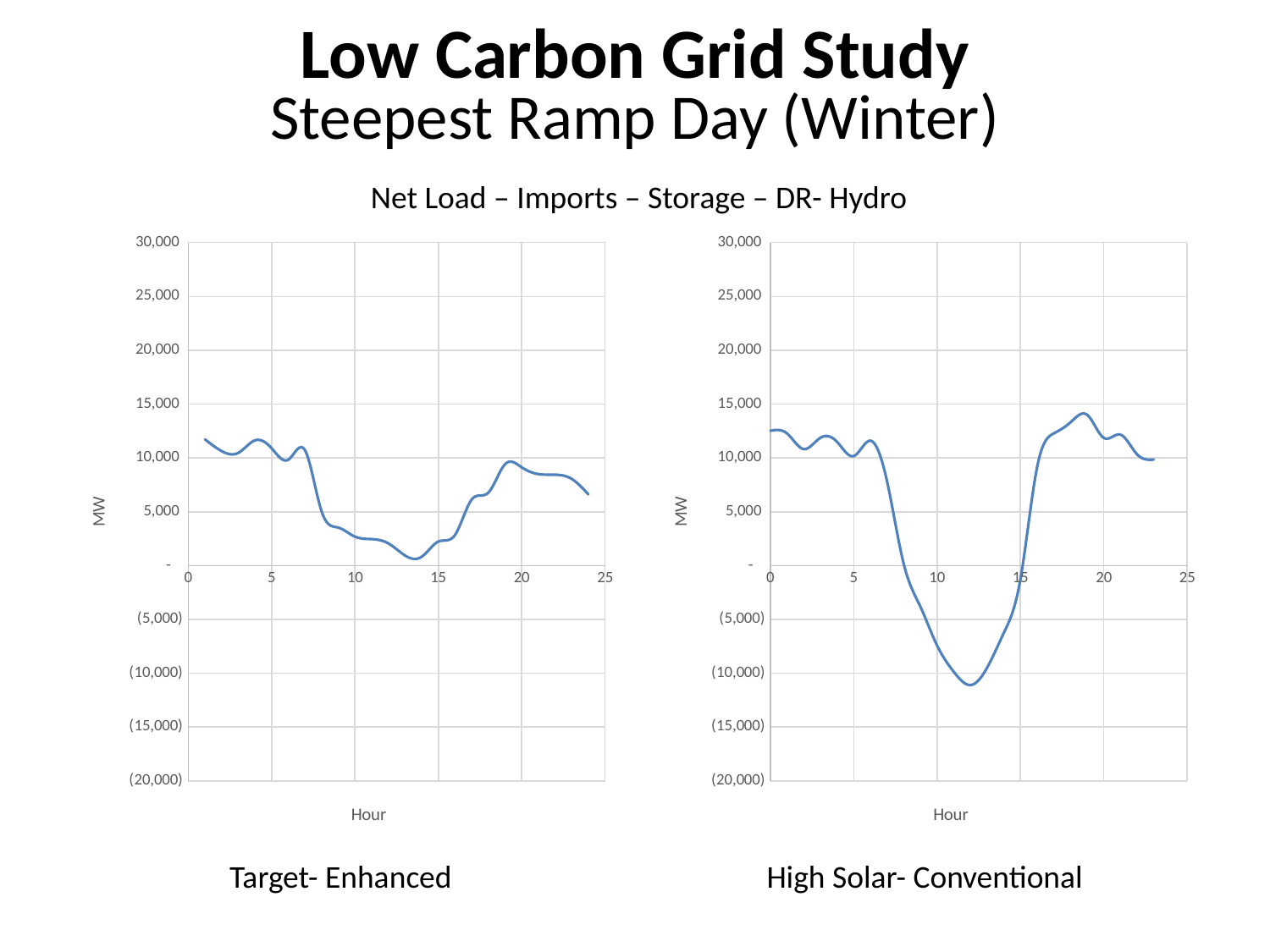

Low Carbon Grid Study
Steepest Ramp Day (Winter)
Net Load – Imports – Storage – DR- Hydro

### Chart

| Category | NetLoad-Imports-Storage-DR-Hydro |
|---|---|

### Chart

| Category | NetLoad-Imports-Storage-DR-Hydro |
|---|---|
Target- Enhanced
High Solar- Conventional